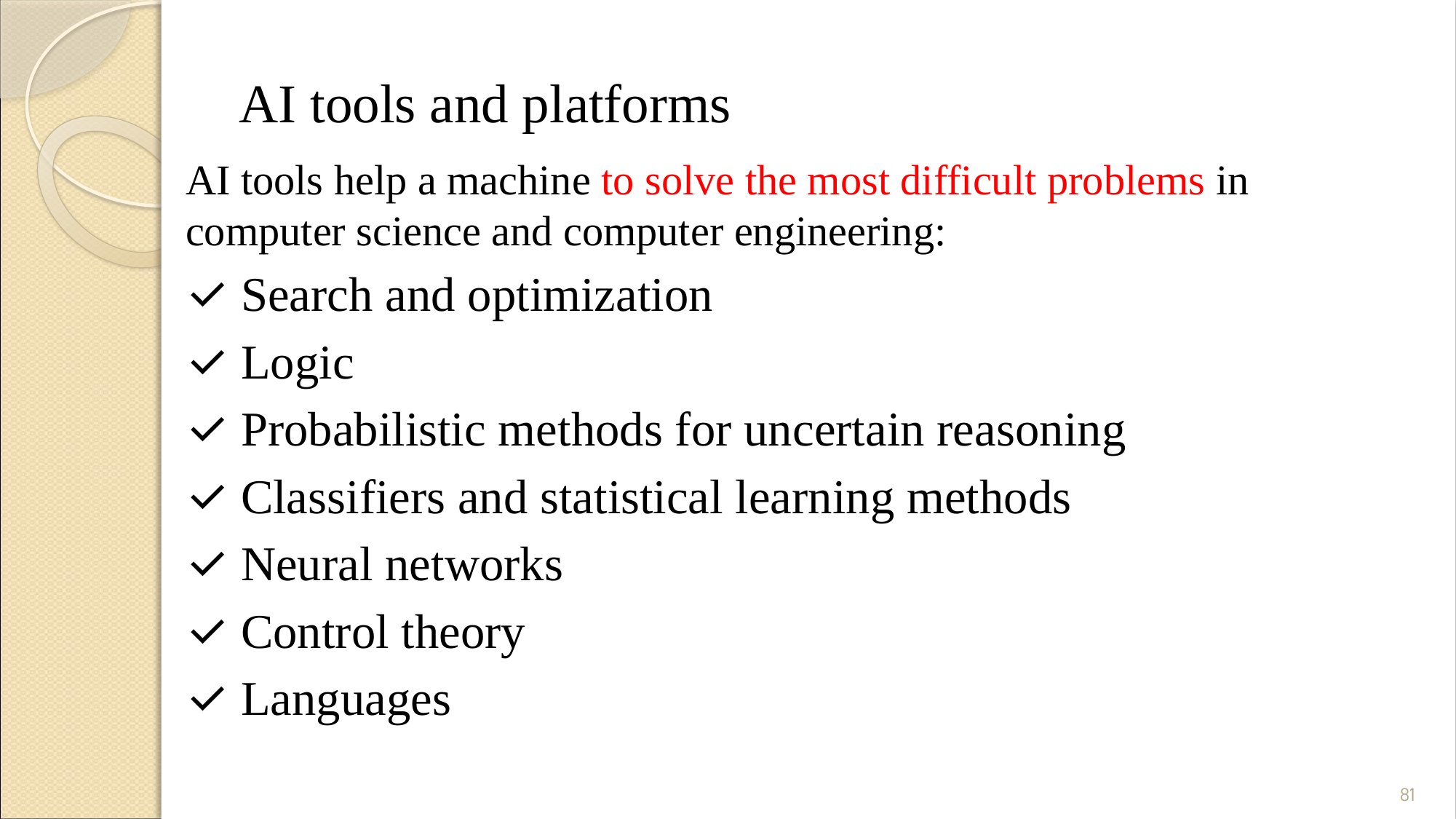

# AI tools and platforms
AI tools help a machine to solve the most difficult problems in computer science and computer engineering:
✓ Search and optimization
✓ Logic
✓ Probabilistic methods for uncertain reasoning
✓ Classifiers and statistical learning methods
✓ Neural networks
✓ Control theory
✓ Languages
81